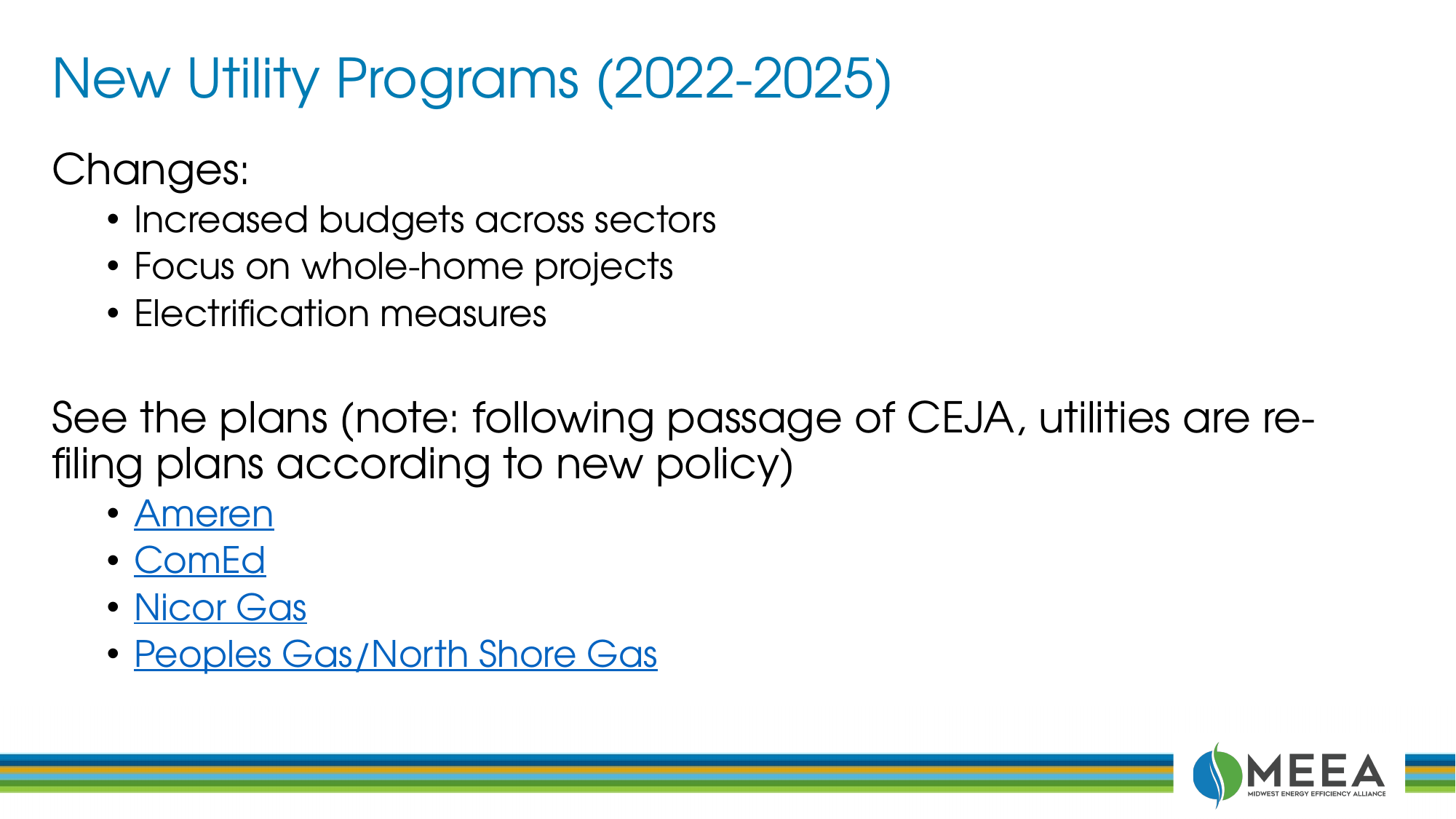

# New Utility Programs (2022-2025)
Changes:
Increased budgets across sectors
Focus on whole-home projects
Electrification measures

See the plans (note: following passage of CEJA, utilities are re-filing plans according to new policy)
Ameren
ComEd
Nicor Gas
Peoples Gas/North Shore Gas